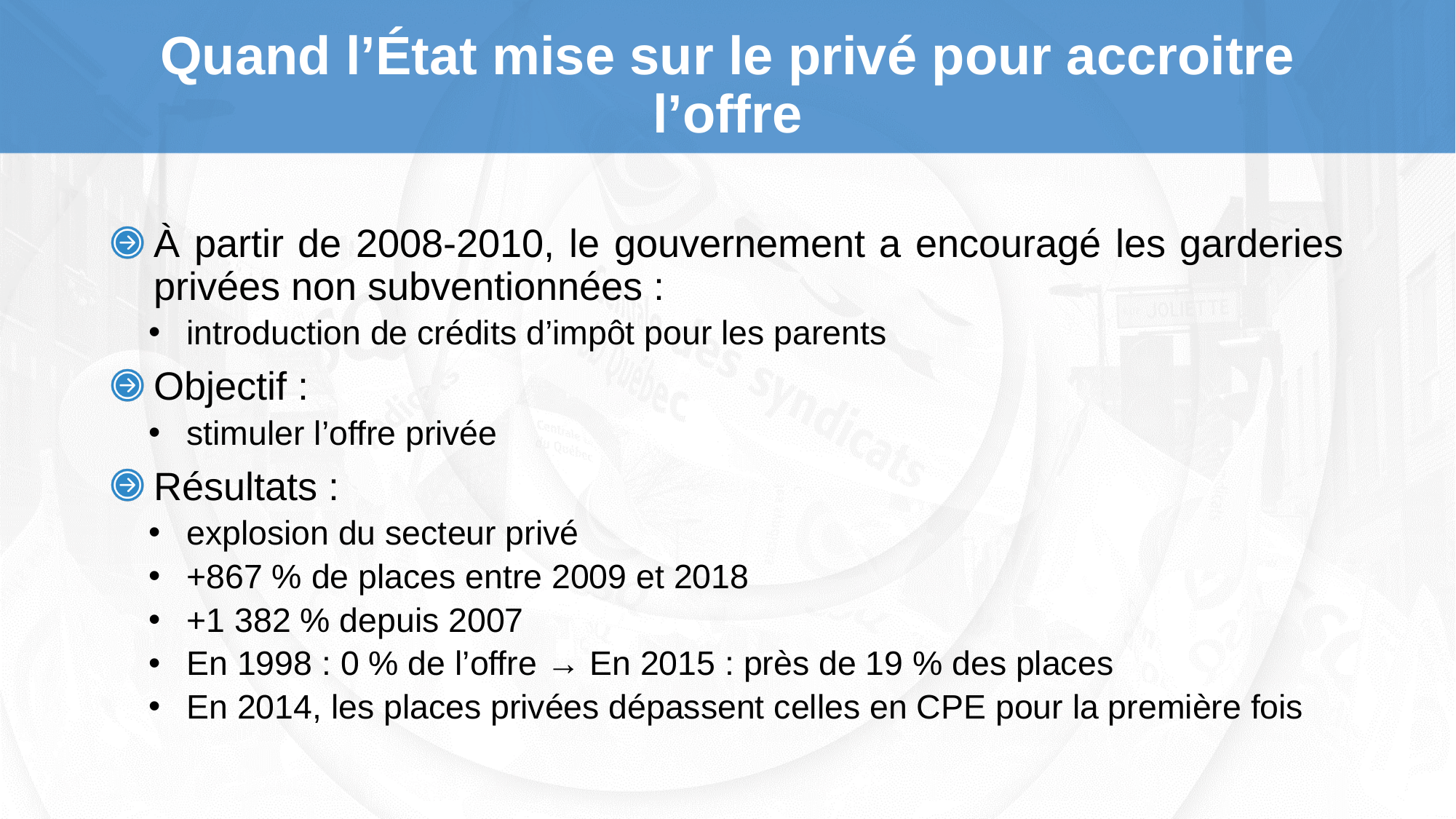

# Quand l’État mise sur le privé pour accroitre l’offre
À partir de 2008-2010, le gouvernement a encouragé les garderies privées non subventionnées :
introduction de crédits d’impôt pour les parents
Objectif :
stimuler l’offre privée
Résultats :
explosion du secteur privé
+867 % de places entre 2009 et 2018
+1 382 % depuis 2007
En 1998 : 0 % de l’offre → En 2015 : près de 19 % des places
En 2014, les places privées dépassent celles en CPE pour la première fois